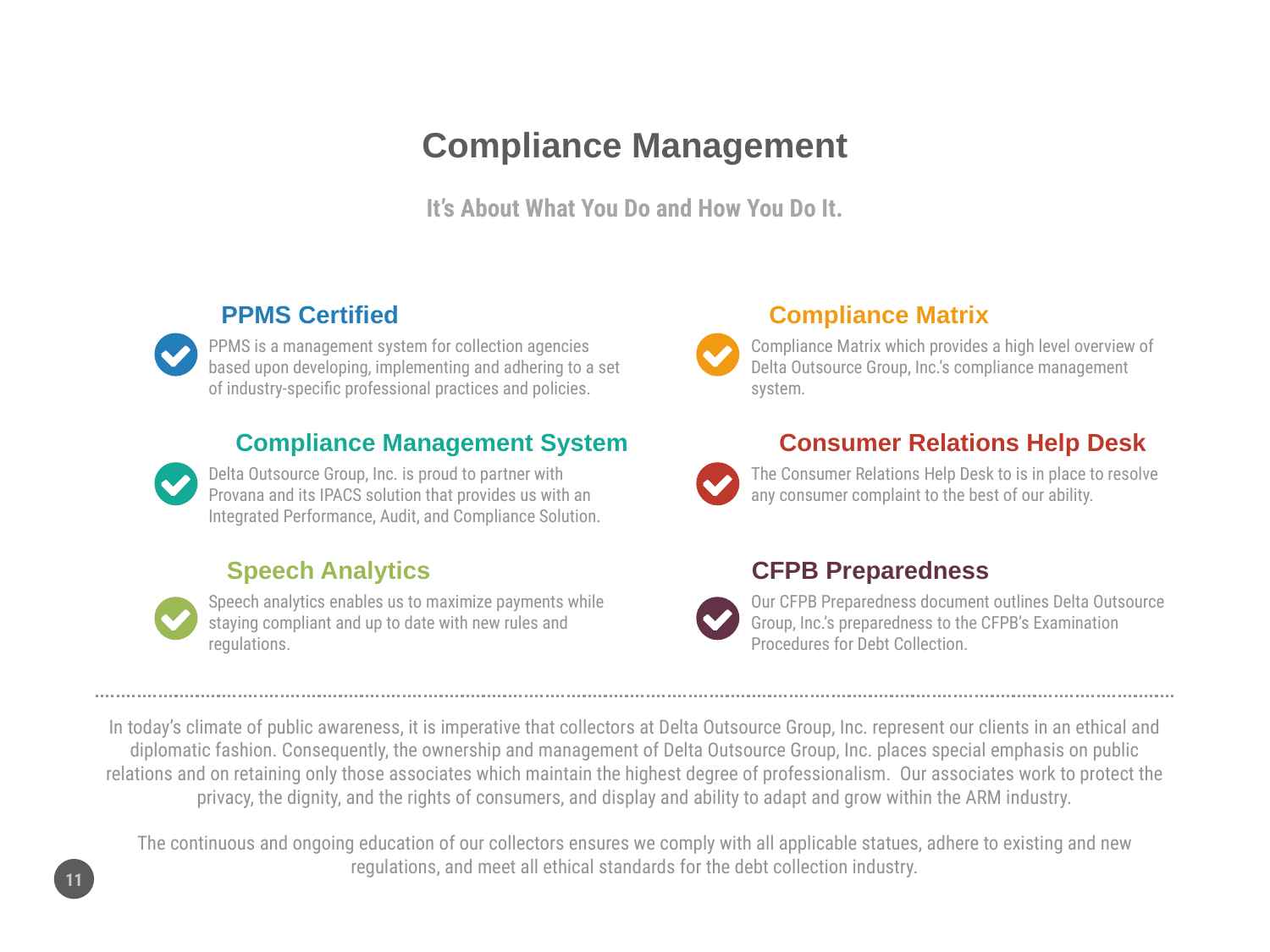

# Compliance Management
It’s About What You Do and How You Do It.
PPMS Certified
PPMS is a management system for collection agencies based upon developing, implementing and adhering to a set of industry-specific professional practices and policies.
Compliance Matrix
Compliance Matrix which provides a high level overview of Delta Outsource Group, Inc.’s compliance management system.

Compliance Management System
Delta Outsource Group, Inc. is proud to partner with Provana and its IPACS solution that provides us with an Integrated Performance, Audit, and Compliance Solution.
Consumer Relations Help Desk
The Consumer Relations Help Desk to is in place to resolve any consumer complaint to the best of our ability.

Speech Analytics
Speech analytics enables us to maximize payments while staying compliant and up to date with new rules and regulations.
CFPB Preparedness
Our CFPB Preparedness document outlines Delta Outsource Group, Inc.’s preparedness to the CFPB’s Examination Procedures for Debt Collection.

In today’s climate of public awareness, it is imperative that collectors at Delta Outsource Group, Inc. represent our clients in an ethical and diplomatic fashion. Consequently, the ownership and management of Delta Outsource Group, Inc. places special emphasis on public relations and on retaining only those associates which maintain the highest degree of professionalism.  Our associates work to protect the privacy, the dignity, and the rights of consumers, and display and ability to adapt and grow within the ARM industry.

The continuous and ongoing education of our collectors ensures we comply with all applicable statues, adhere to existing and new regulations, and meet all ethical standards for the debt collection industry.

11